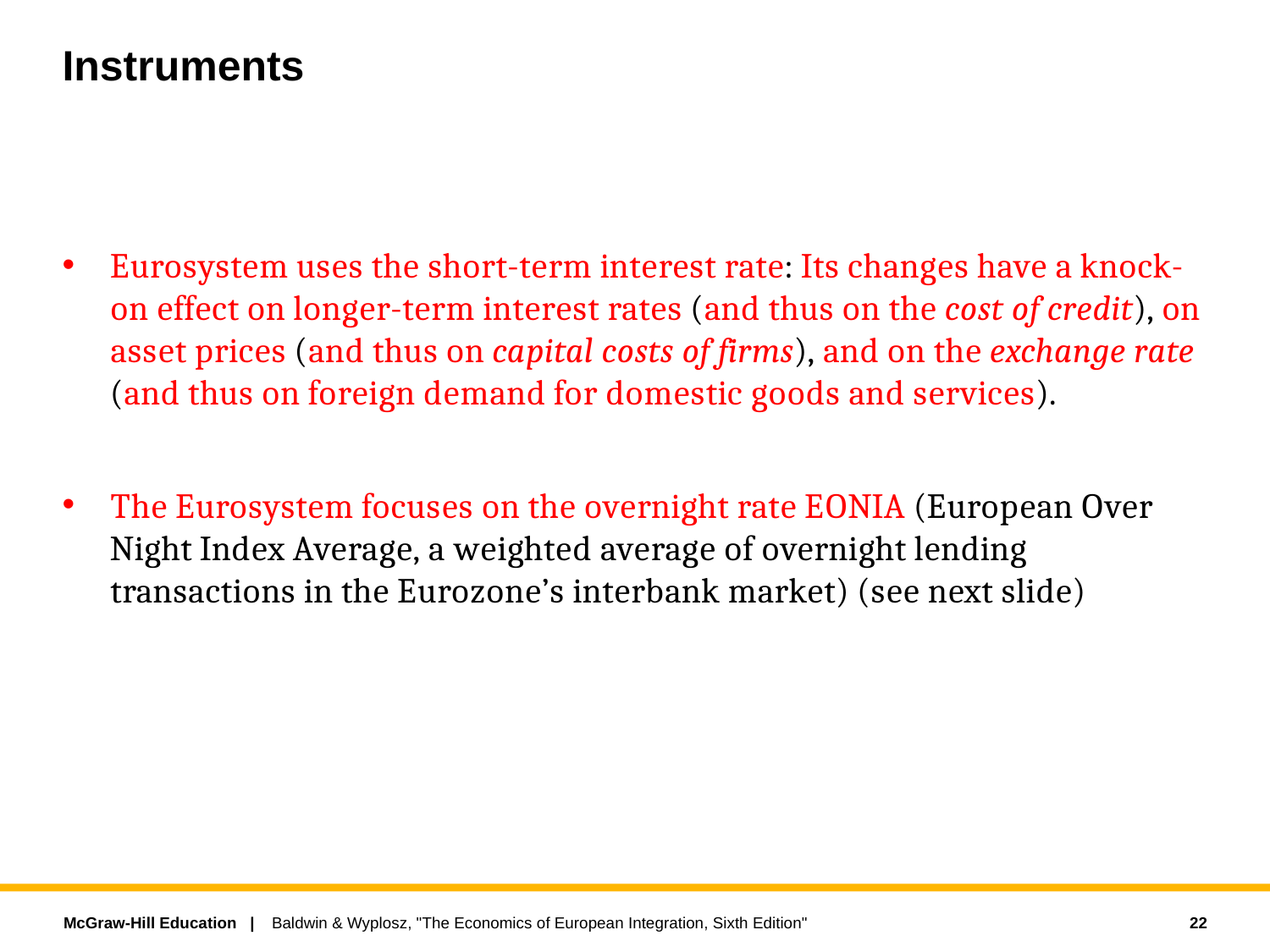

# Instruments

Eurosystem uses the short-term interest rate: Its changes have a knock-on effect on longer-term interest rates (and thus on the cost of credit), on asset prices (and thus on capital costs of firms), and on the exchange rate (and thus on foreign demand for domestic goods and services).

The Eurosystem focuses on the overnight rate EONIA (European Over Night Index Average, a weighted average of overnight lending transactions in the Eurozone’s interbank market) (see next slide)
22
Baldwin & Wyplosz, "The Economics of European Integration, Sixth Edition"